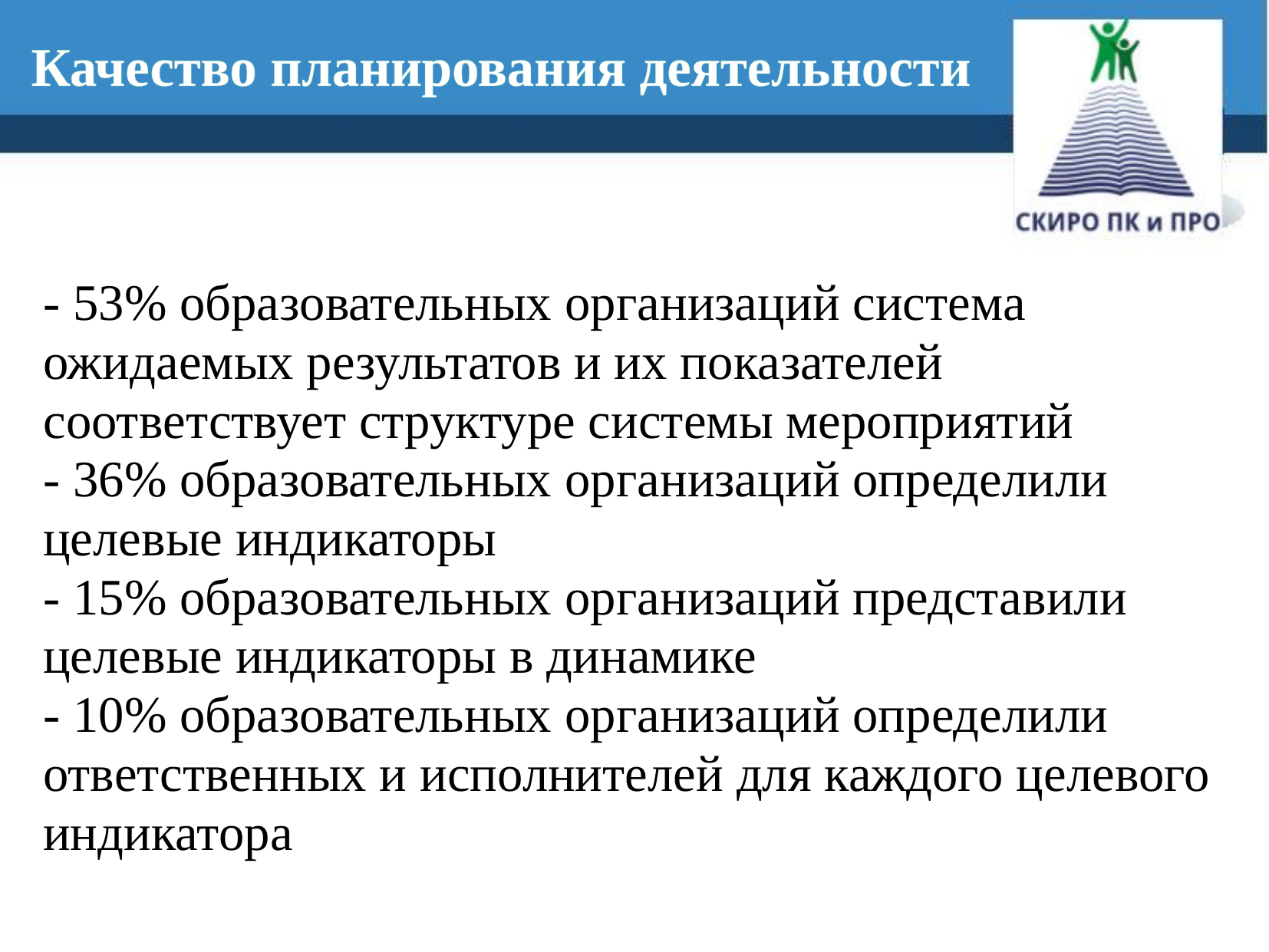

Качество планирования деятельности
- 53% образовательных организаций система ожидаемых результатов и их показателей соответствует структуре системы мероприятий
- 36% образовательных организаций определили целевые индикаторы
- 15% образовательных организаций представили целевые индикаторы в динамике
- 10% образовательных организаций определили ответственных и исполнителей для каждого целевого индикатора